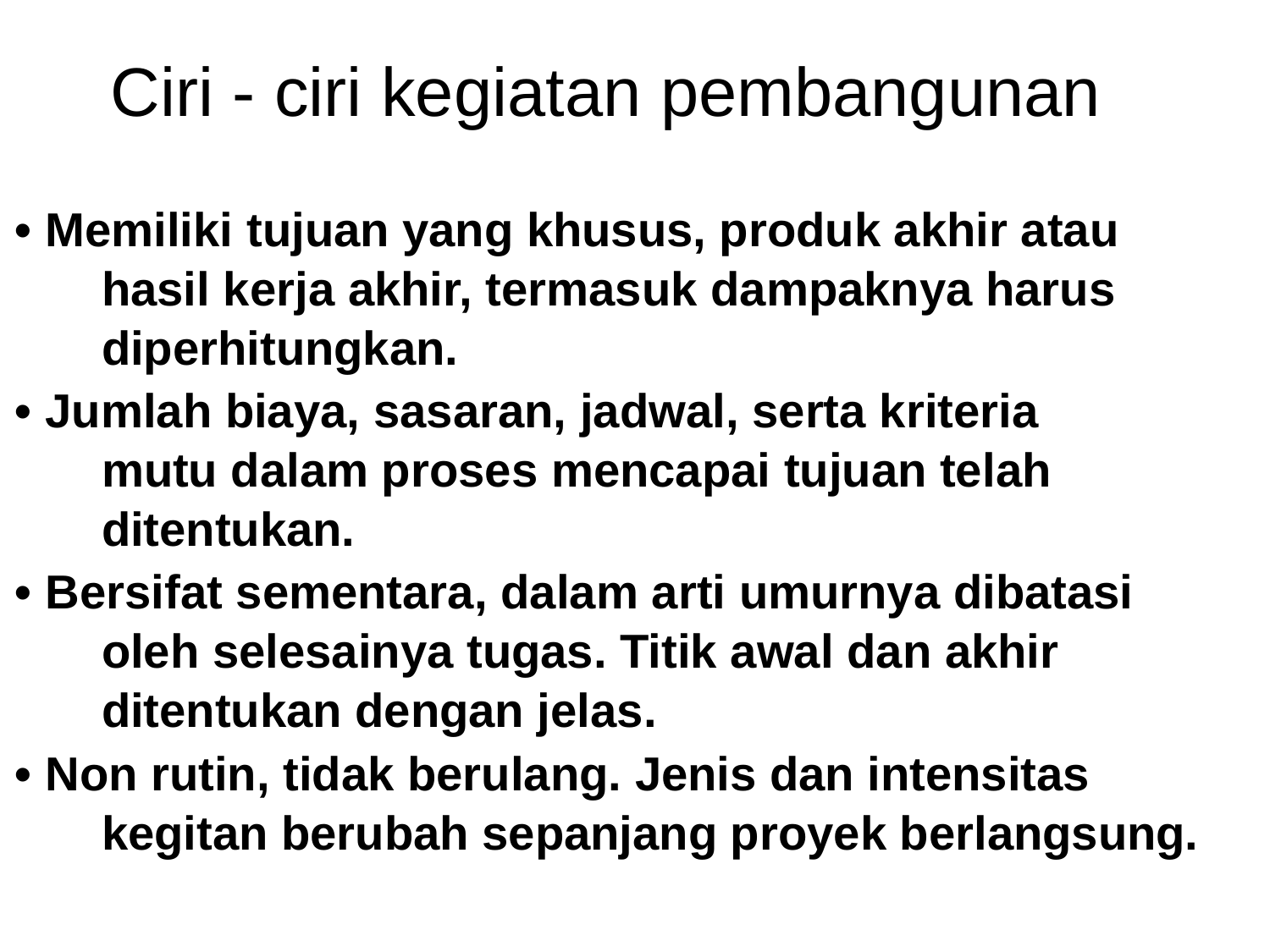

Ciri - ciri kegiatan pembangunan
• Memiliki tujuan yang khusus, produk akhir atau hasil kerja akhir, termasuk dampaknya harus diperhitungkan.
• Jumlah biaya, sasaran, jadwal, serta kriteria mutu dalam proses mencapai tujuan telah ditentukan.
• Bersifat sementara, dalam arti umurnya dibatasi oleh selesainya tugas. Titik awal dan akhir ditentukan dengan jelas.
• Non rutin, tidak berulang. Jenis dan intensitas kegitan berubah sepanjang proyek berlangsung.